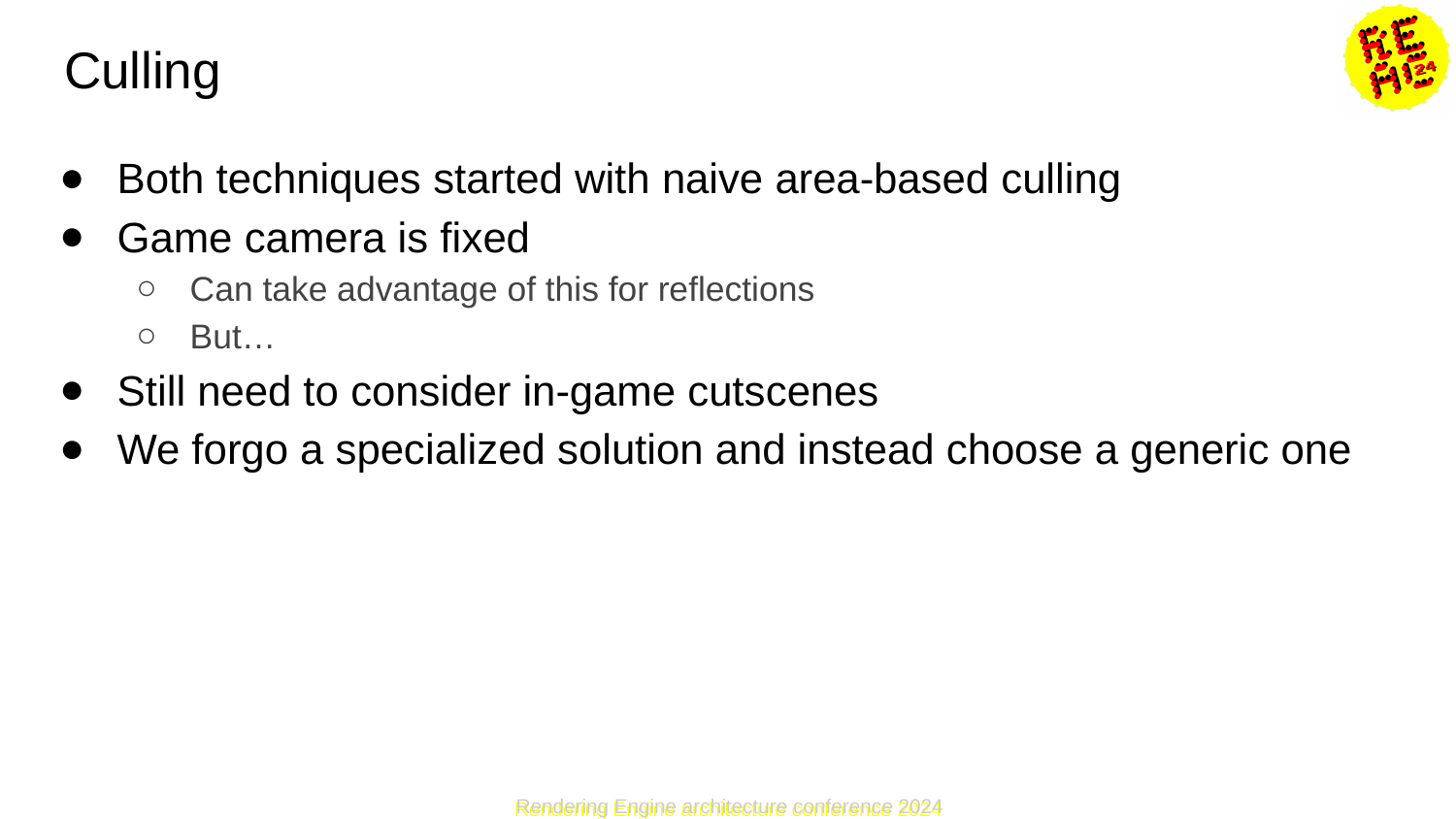

# Culling
Both techniques started with naive area-based culling
Game camera is fixed
Can take advantage of this for reflections
But…
Still need to consider in-game cutscenes
We forgo a specialized solution and instead choose a generic one